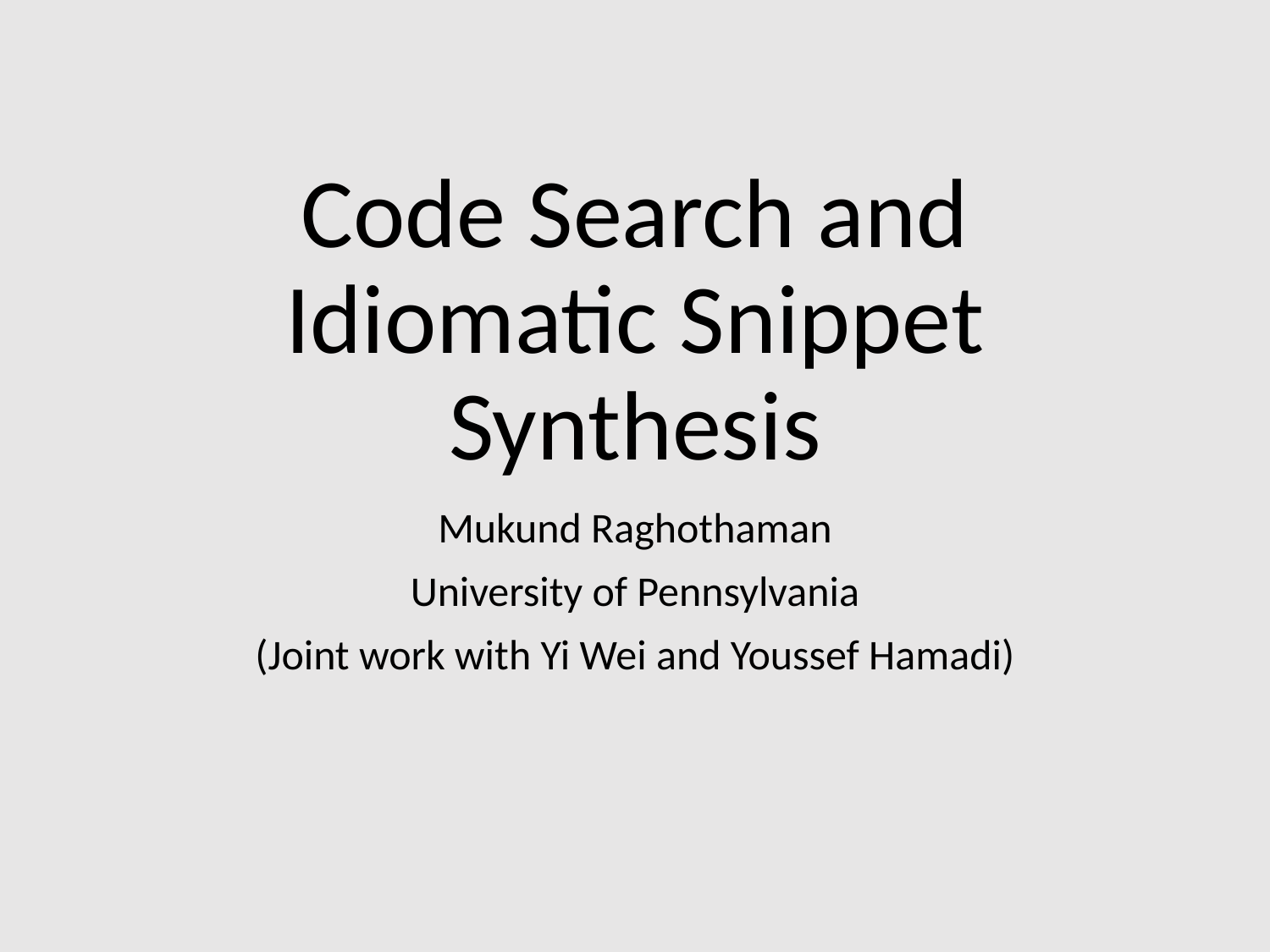

# Code Search and Idiomatic Snippet Synthesis
Mukund Raghothaman
University of Pennsylvania
(Joint work with Yi Wei and Youssef Hamadi)